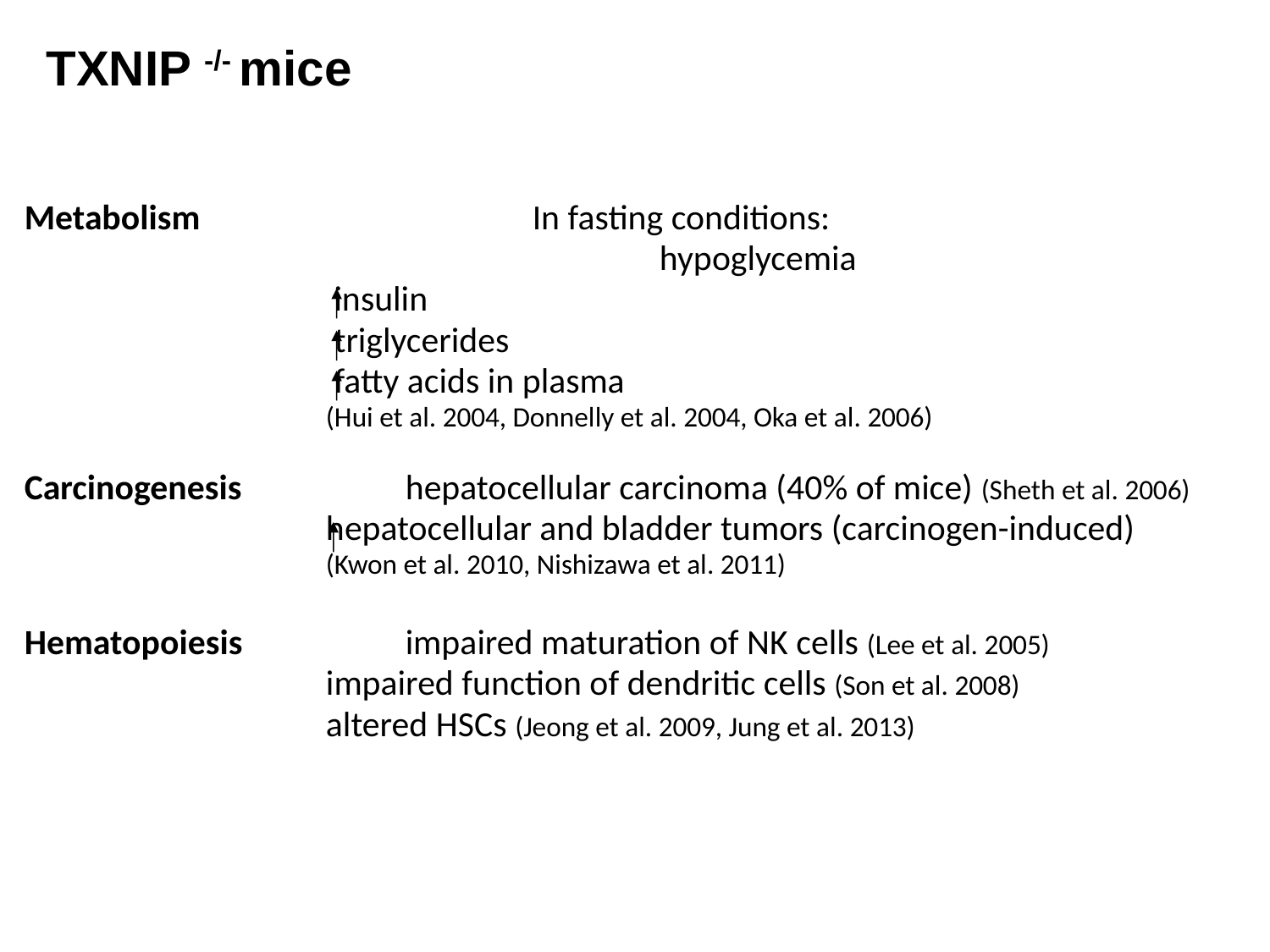

# TXNIP -/- mice
Metabolism			In fasting conditions:
					hypoglycemia
                                 	 insulin
                                  	 triglycerides
                                  	 fatty acids in plasma
                                           	(Hui et al. 2004, Donnelly et al. 2004, Oka et al. 2006)

Carcinogenesis 		hepatocellular carcinoma (40% of mice) (Sheth et al. 2006)
                                    	hepatocellular and bladder tumors (carcinogen-induced)
                                           	(Kwon et al. 2010, Nishizawa et al. 2011)

Hematopoiesis 		impaired maturation of NK cells (Lee et al. 2005)
                                	impaired function of dendritic cells (Son et al. 2008)
                                	altered HSCs (Jeong et al. 2009, Jung et al. 2013)